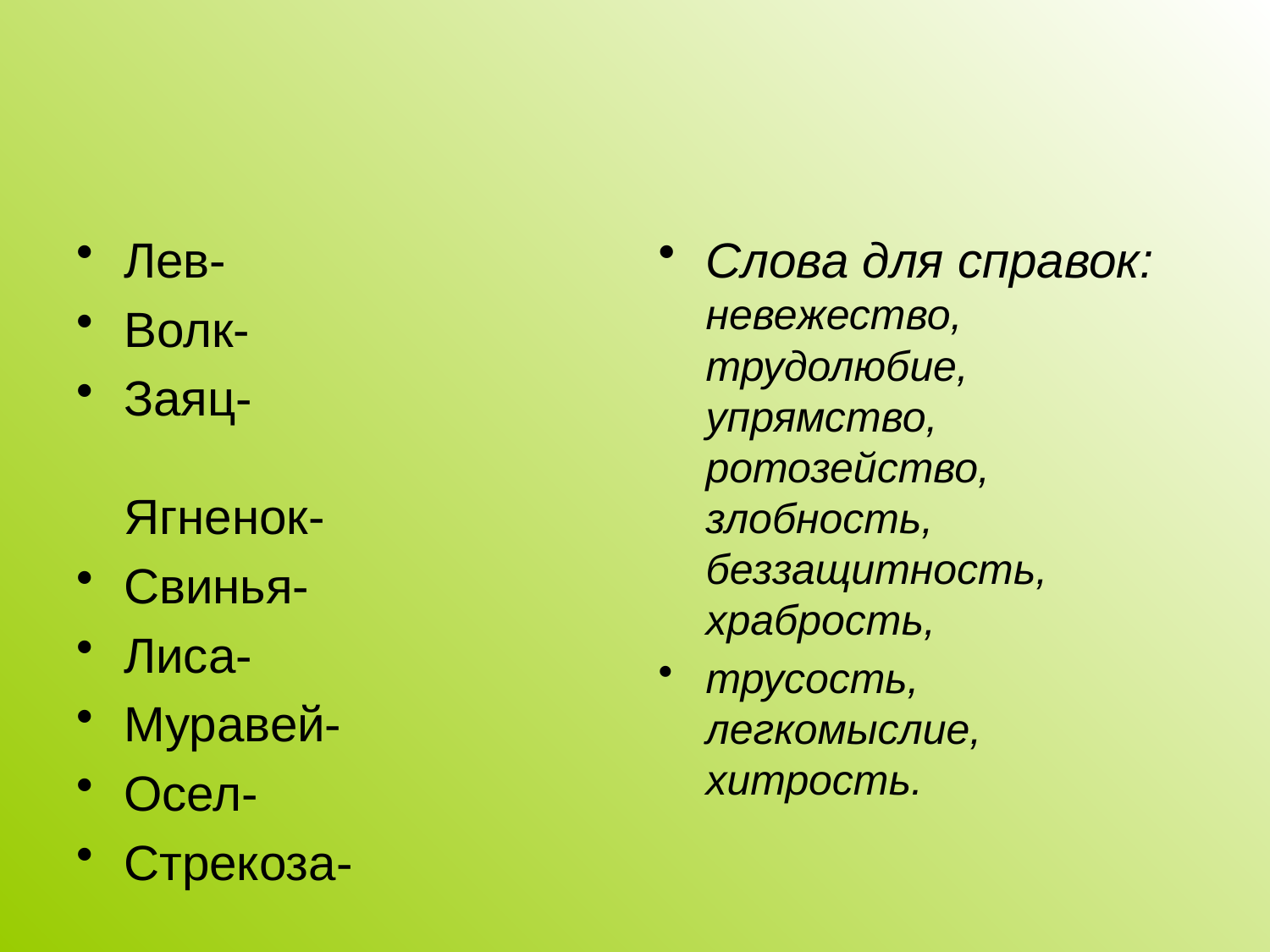

#
Лев-
Волк-
Заяц-                                                    Ягненок-
Свинья-
Лиса-
Муравей-
Осел-
Стрекоза-                                             Ворона-

Слова для справок: невежество, трудолюбие, упрямство, ротозейство, злобность, беззащитность, храбрость,
трусость, легкомыслие, хитрость.